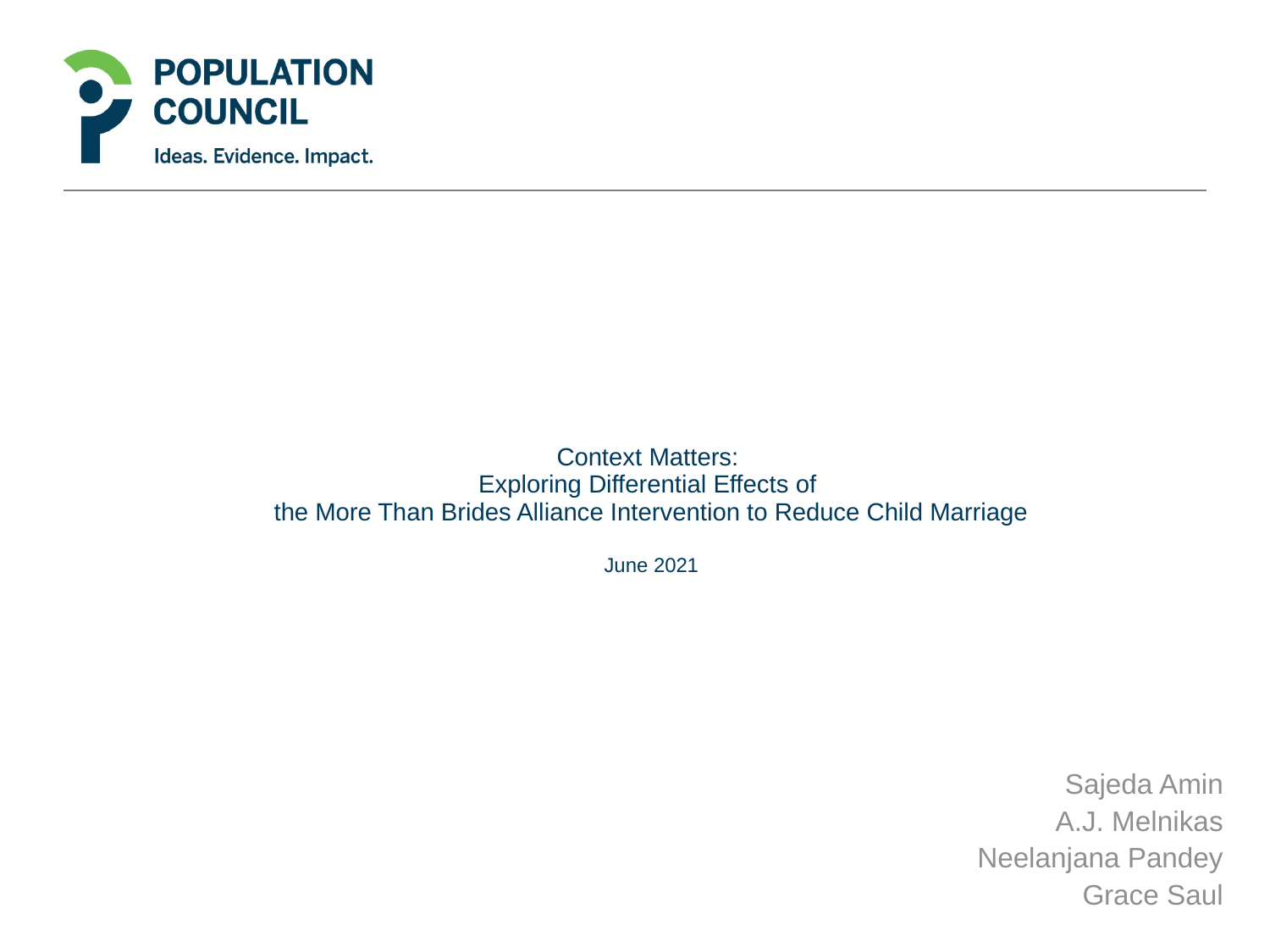

# Context Matters: Exploring Differential Effects of the More Than Brides Alliance Intervention to Reduce Child Marriage June 2021
Sajeda Amin
A.J. Melnikas
Neelanjana Pandey
Grace Saul